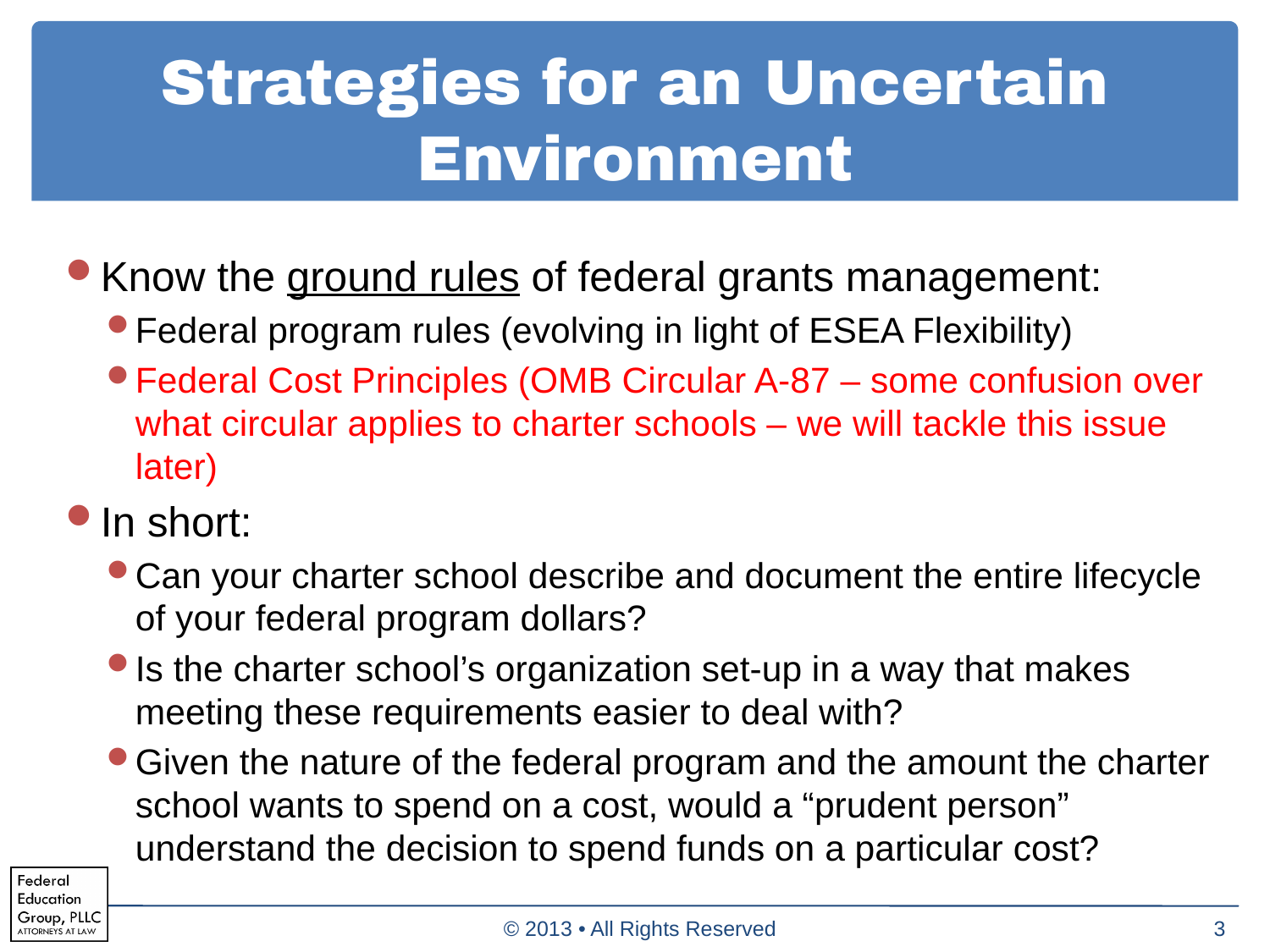

# Strategies for an Uncertain Environment
Know the ground rules of federal grants management:
Federal program rules (evolving in light of ESEA Flexibility)
Federal Cost Principles (OMB Circular A-87 – some confusion over what circular applies to charter schools – we will tackle this issue later)
In short:
Can your charter school describe and document the entire lifecycle of your federal program dollars?
Is the charter school’s organization set-up in a way that makes meeting these requirements easier to deal with?
Given the nature of the federal program and the amount the charter school wants to spend on a cost, would a “prudent person” understand the decision to spend funds on a particular cost?

© 2013 • All Rights Reserved
3